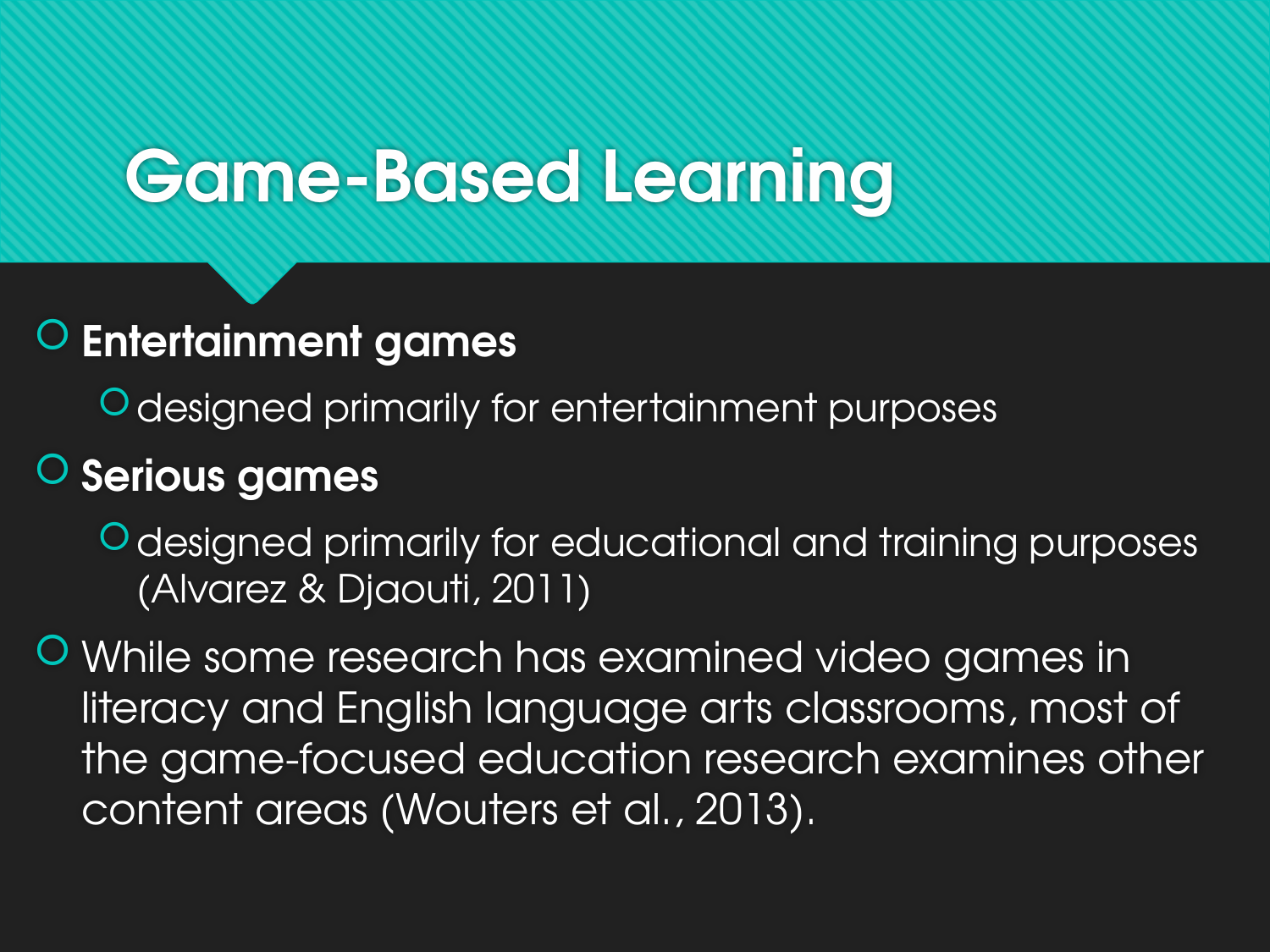

# Game-Based Learning
Entertainment games
designed primarily for entertainment purposes
Serious games
designed primarily for educational and training purposes (Alvarez & Djaouti, 2011)
While some research has examined video games in literacy and English language arts classrooms, most of the game-focused education research examines other content areas (Wouters et al., 2013).